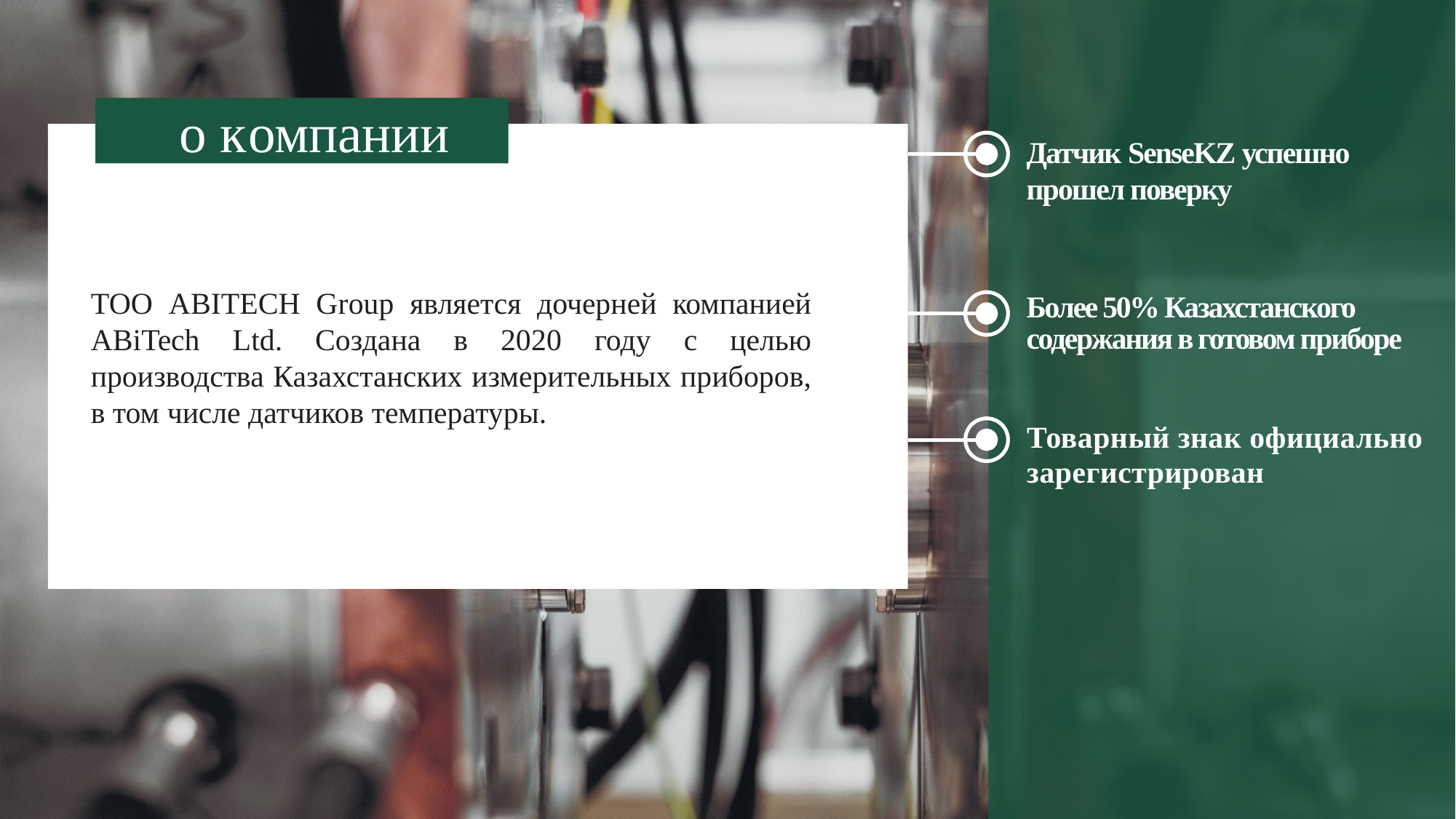

o компании
ТОО ABITECH Group является дочерней компанией ABiTech Ltd. Создана в 2020 году с целью производства Казахстанских измерительных приборов, в том числе датчиков температуры.

Датчик SenseKZ успешно прошел поверку

Более 50% Казахстанского содержания в готовом приборе

Товарный знак официально зарегистрирован